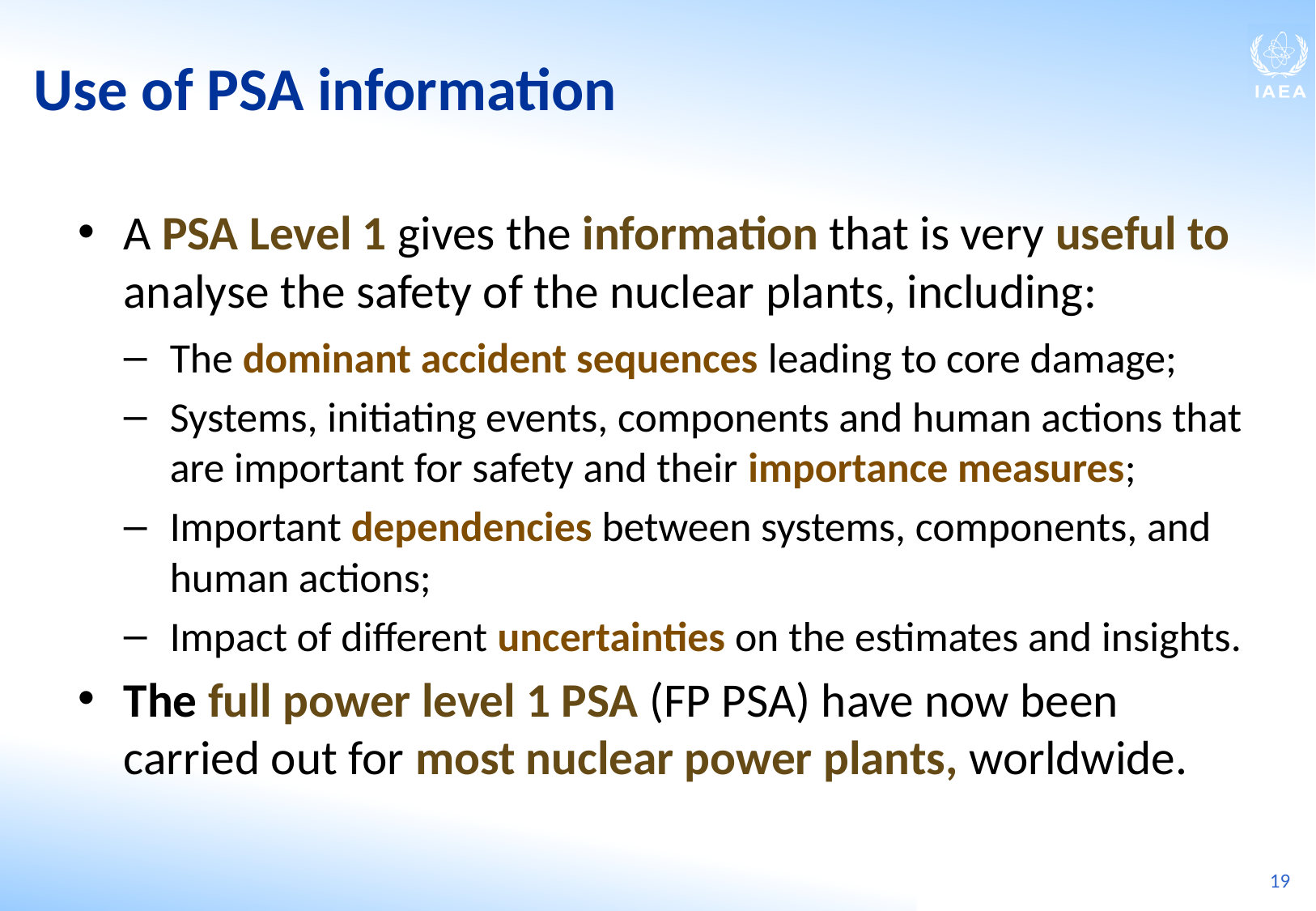

Use of PSA information
A PSA Level 1 gives the information that is very useful to analyse the safety of the nuclear plants, including:
The dominant accident sequences leading to core damage;
Systems, initiating events, components and human actions that are important for safety and their importance measures;
Important dependencies between systems, components, and human actions;
Impact of different uncertainties on the estimates and insights.
The full power level 1 PSA (FP PSA) have now been carried out for most nuclear power plants, worldwide.

19